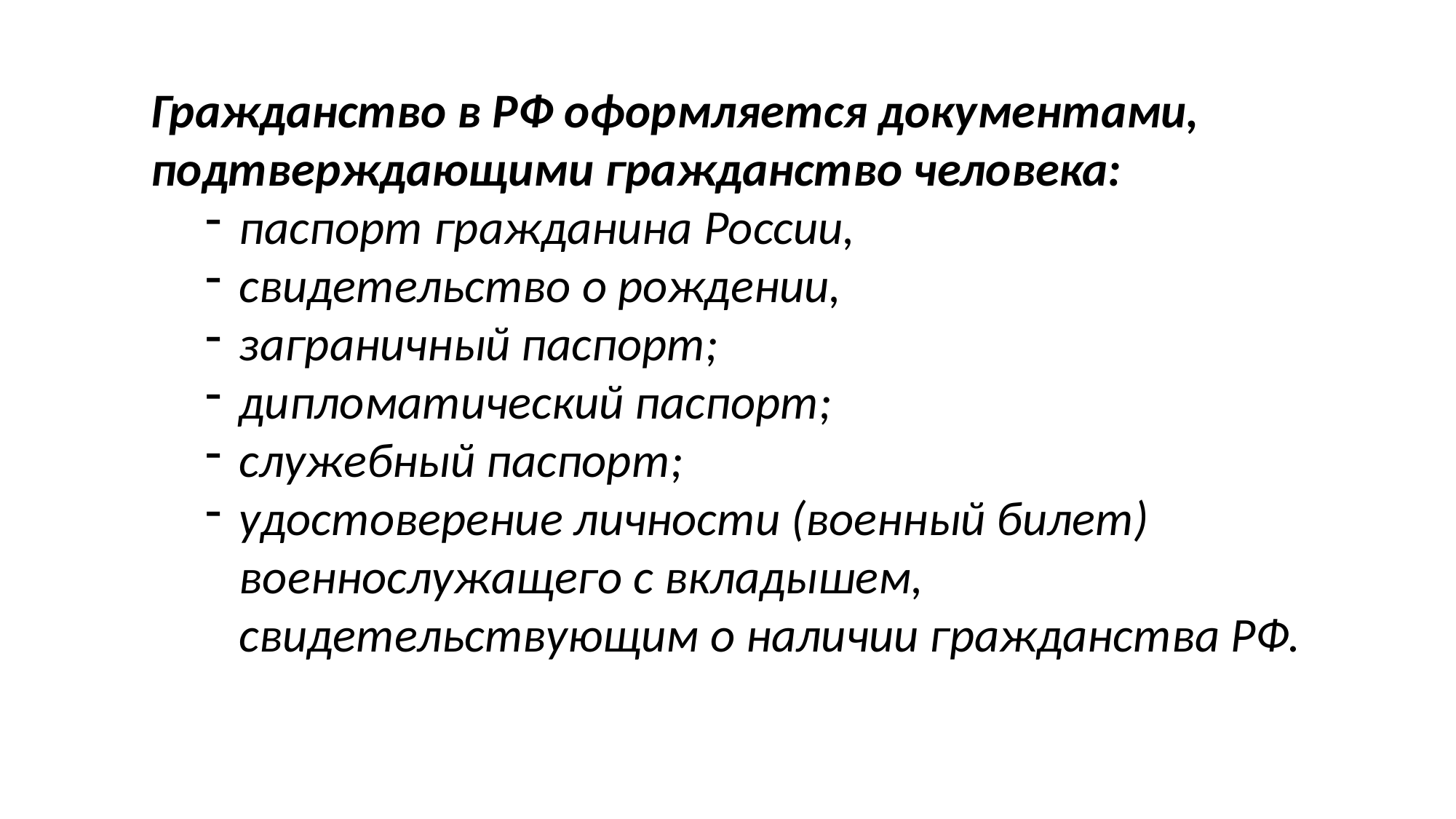

Гражданство в РФ оформляется документами, подтверждающими гражданство человека:
паспорт гражданина России,
свидетельство о рождении,
заграничный паспорт;
дипломатический паспорт;
служебный паспорт;
удостоверение личности (военный билет) военнослужащего с вкладышем, свидетельствующим о наличии гражданства РФ.